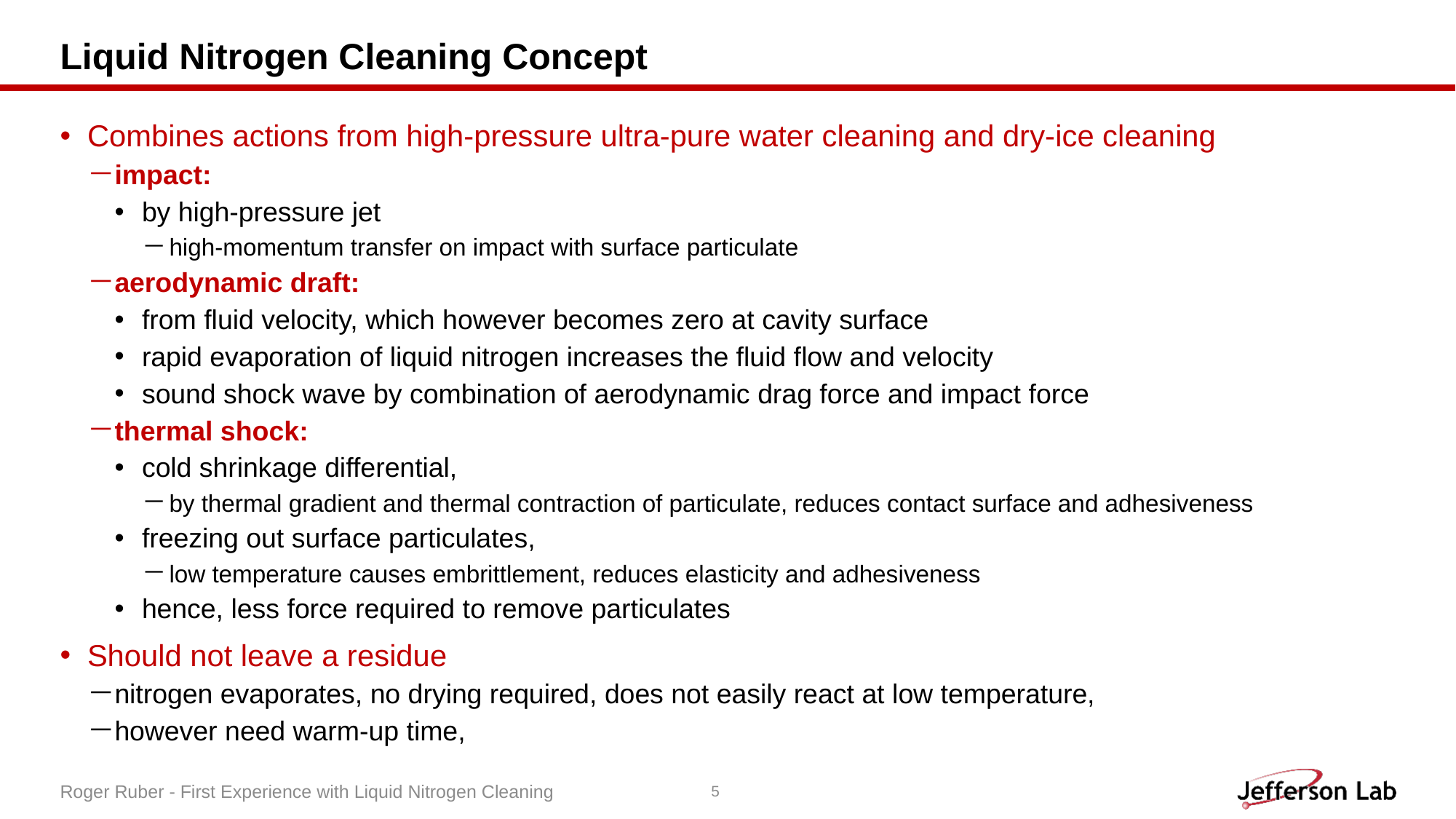

# Liquid Nitrogen Cleaning Concept
Combines actions from high-pressure ultra-pure water cleaning and dry-ice cleaning
impact:
by high-pressure jet
high-momentum transfer on impact with surface particulate
aerodynamic draft:
from fluid velocity, which however becomes zero at cavity surface
rapid evaporation of liquid nitrogen increases the fluid flow and velocity
sound shock wave by combination of aerodynamic drag force and impact force
thermal shock:
cold shrinkage differential,
by thermal gradient and thermal contraction of particulate, reduces contact surface and adhesiveness
freezing out surface particulates,
low temperature causes embrittlement, reduces elasticity and adhesiveness
hence, less force required to remove particulates
Should not leave a residue
nitrogen evaporates, no drying required, does not easily react at low temperature,
however need warm-up time,
Roger Ruber - First Experience with Liquid Nitrogen Cleaning
5